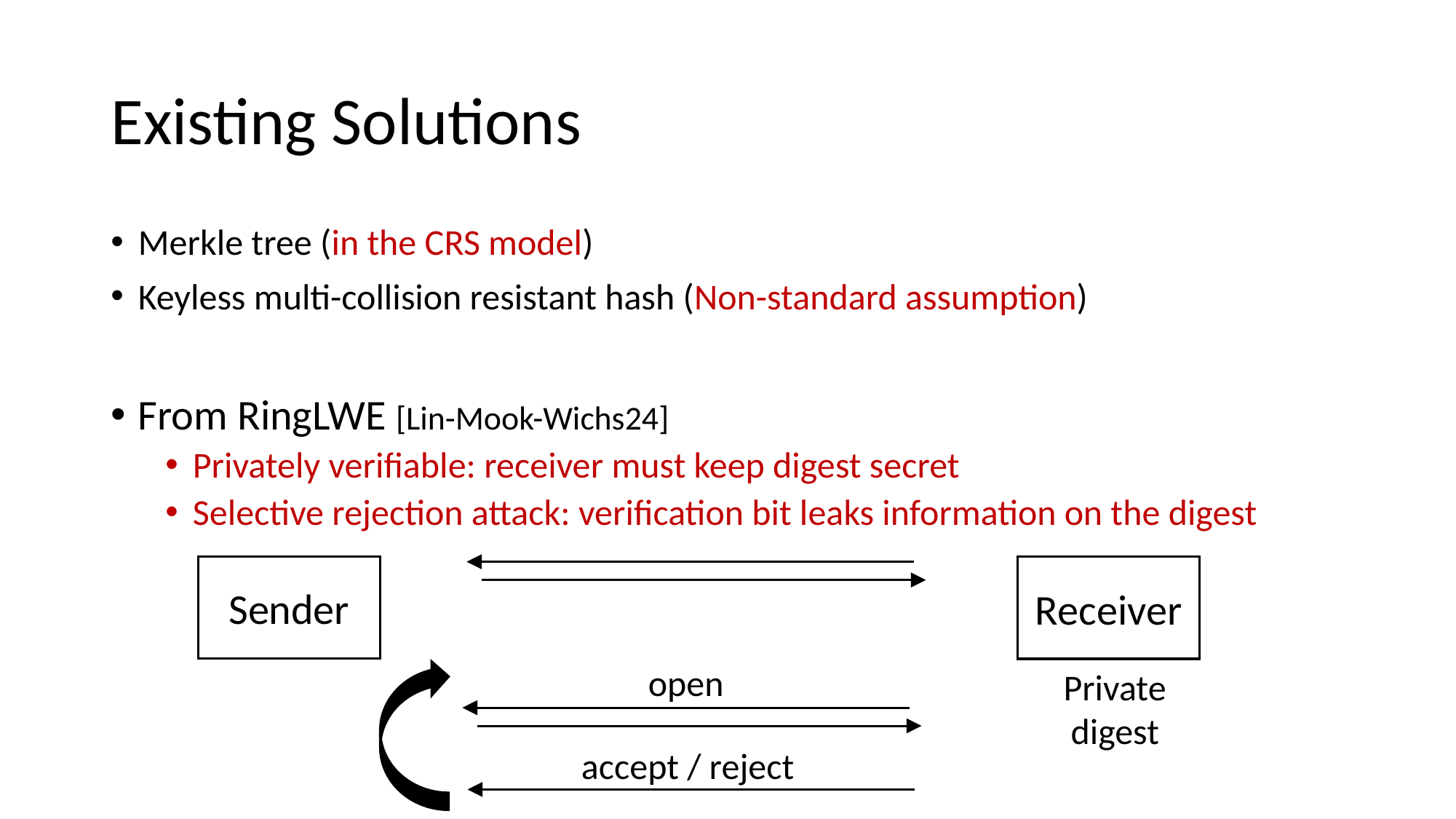

# Existing Solutions
Merkle tree (in the CRS model)
Keyless multi-collision resistant hash (Non-standard assumption)

From RingLWE [Lin-Mook-Wichs24]
Privately verifiable: receiver must keep digest secret
Selective rejection attack: verification bit leaks information on the digest

Sender
Receiver
open
Private digest

accept / reject